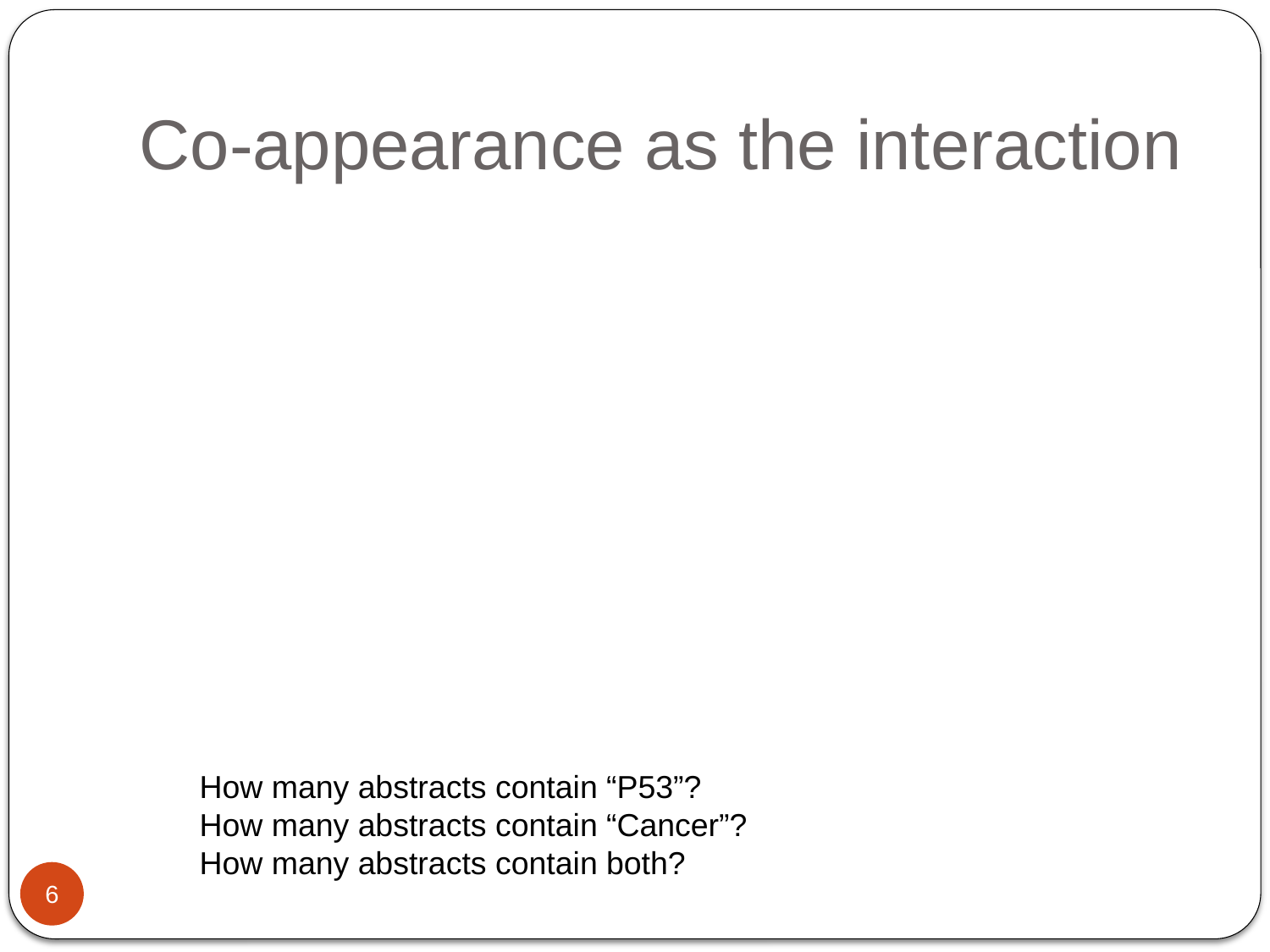

# Co-appearance as the interaction

How many abstracts contain “P53”?
How many abstracts contain “Cancer”?
How many abstracts contain both?

6